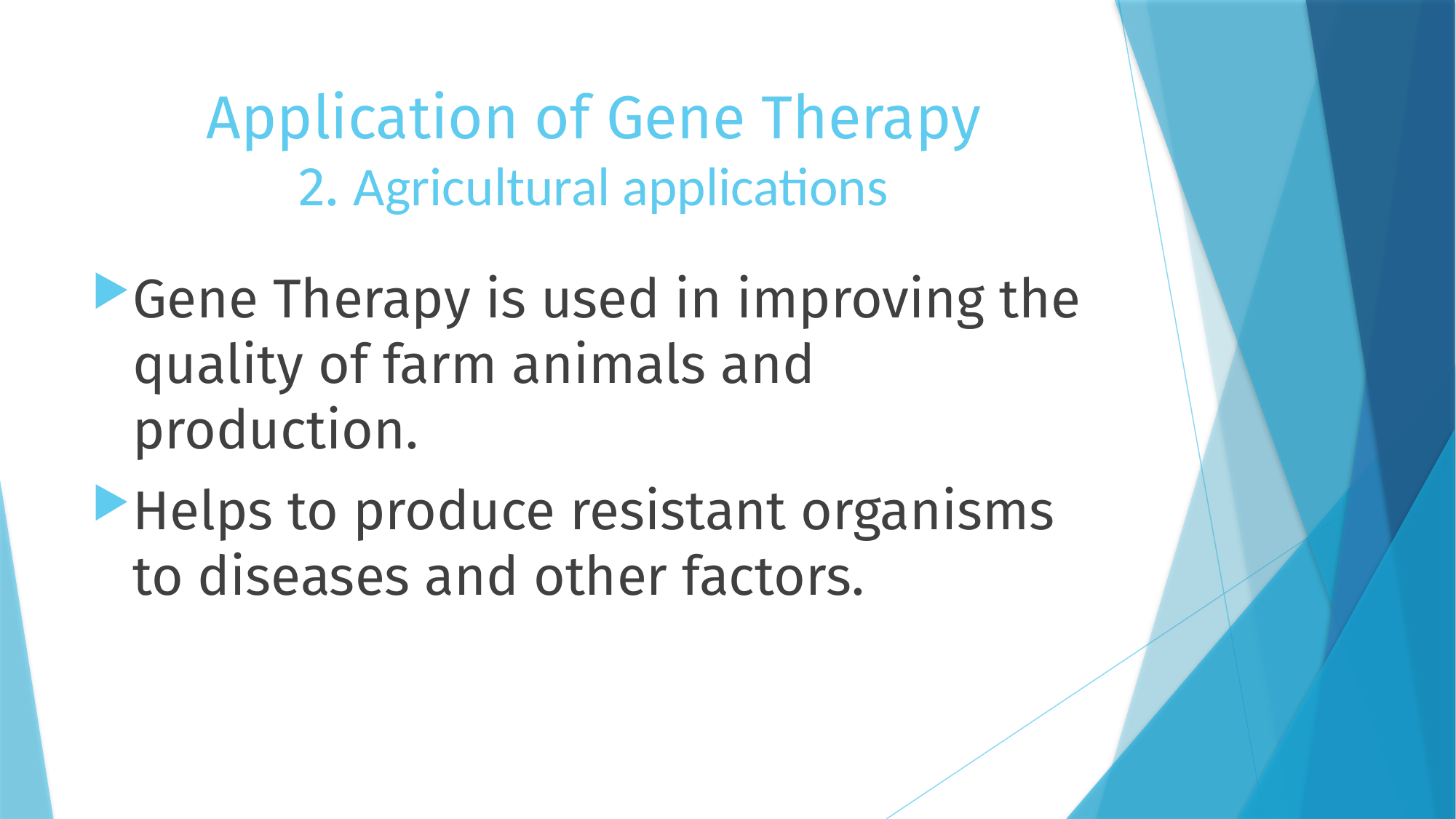

# Application of Gene Therapy 2. Agricultural applications
Gene Therapy is used in improving the quality of farm animals and production.
Helps to produce resistant organisms to diseases and other factors.